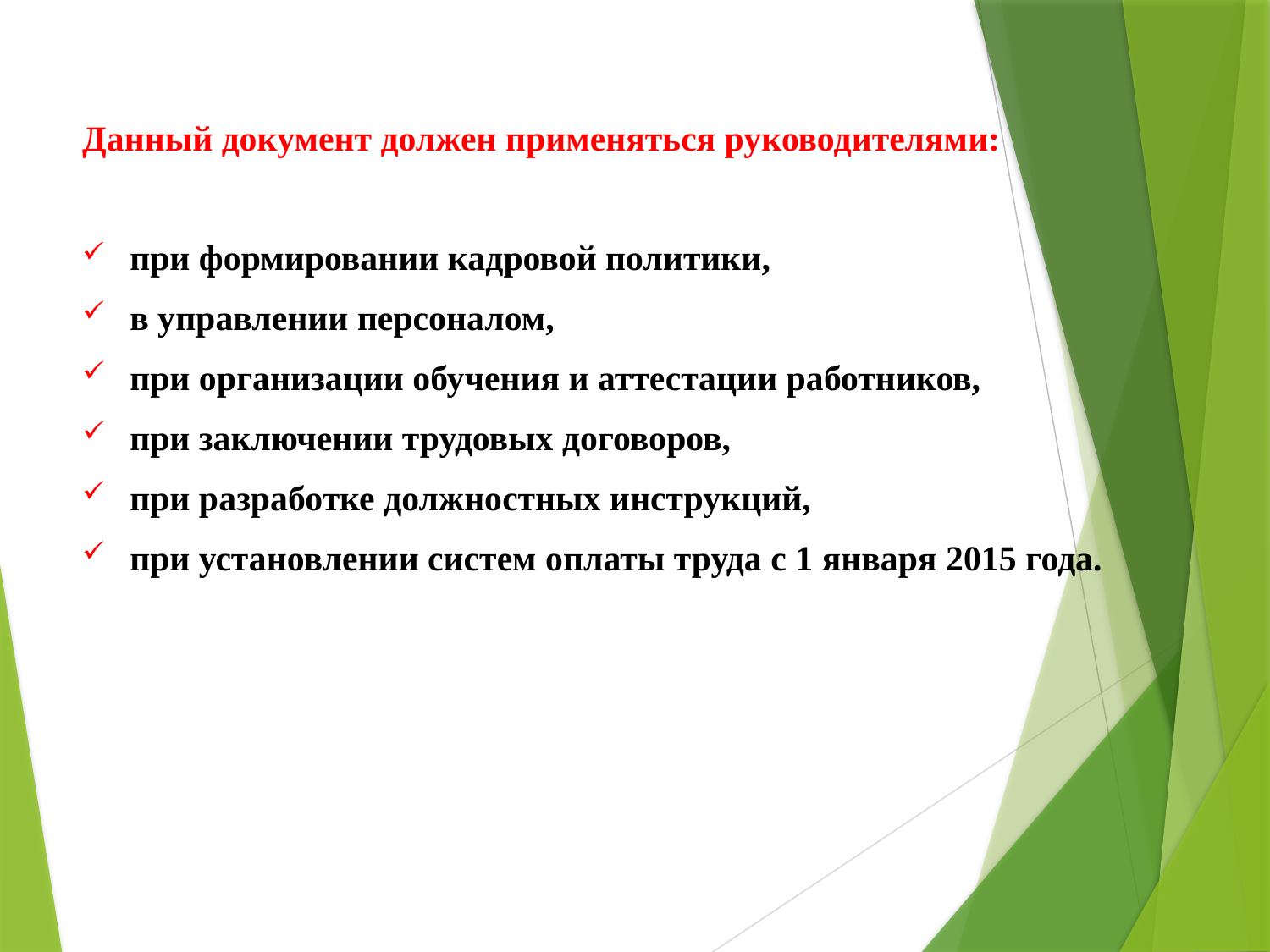

Данный документ должен применяться руководителями:

при формировании кадровой политики,
в управлении персоналом,
при организации обучения и аттестации работников,
при заключении трудовых договоров,
при разработке должностных инструкций,
при установлении систем оплаты труда с 1 января 2015 года.